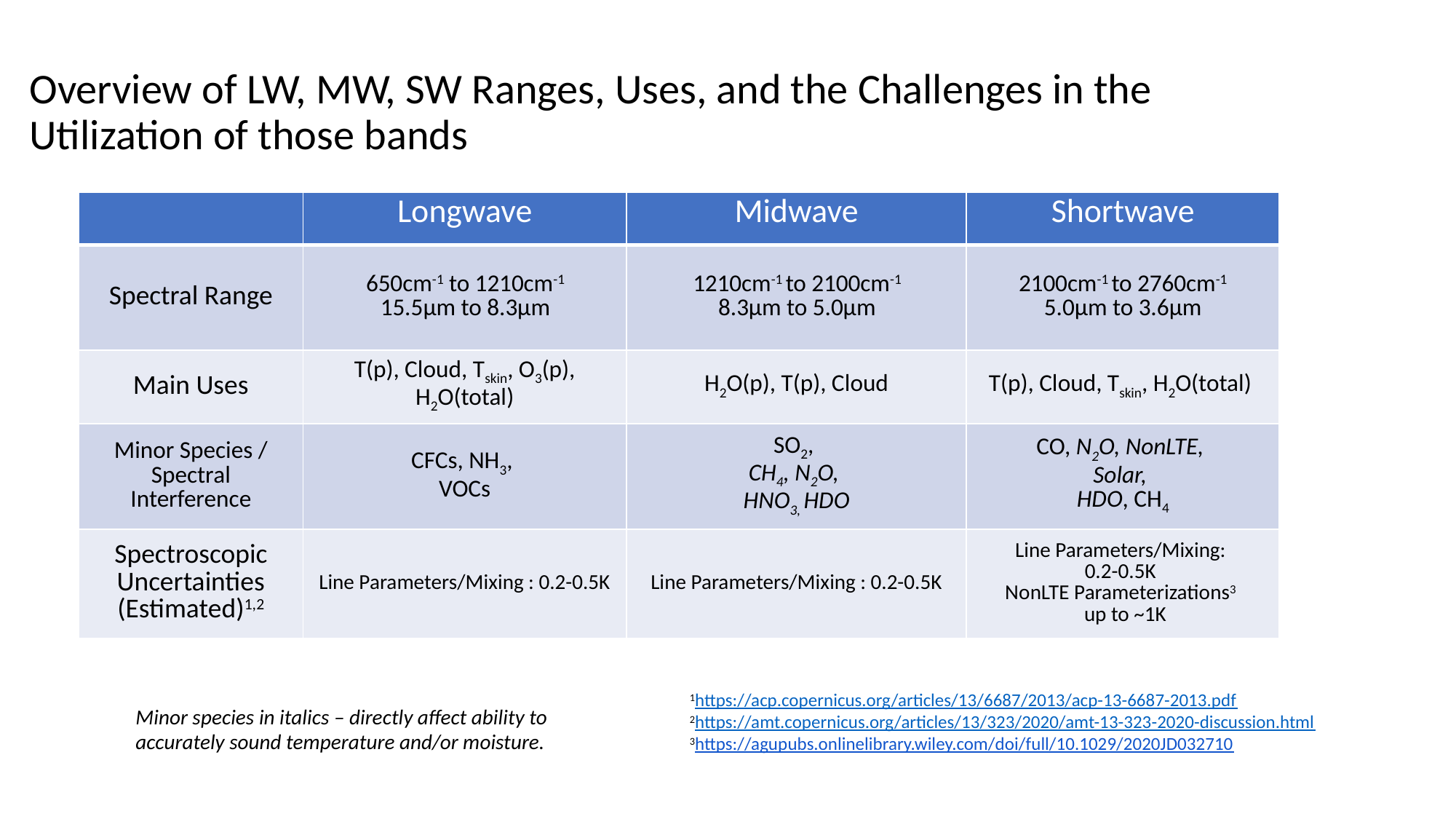

# Overview of LW, MW, SW Ranges, Uses, and the Challenges in the Utilization of those bands
|  | Longwave | Midwave | Shortwave |
| --- | --- | --- | --- |
| Spectral Range | 650cm-1 to 1210cm-1 15.5µm to 8.3µm | 1210cm-1 to 2100cm-1 8.3µm to 5.0µm | 2100cm-1 to 2760cm-1 5.0µm to 3.6µm |
| Main Uses | T(p), Cloud, Tskin, O3(p), H2O(total) | H2O(p), T(p), Cloud | T(p), Cloud, Tskin, H2O(total) |
| Minor Species / Spectral Interference | CFCs, NH3, VOCs | SO2, CH4, N2O, HNO3, HDO | CO, N2O, NonLTE, Solar, HDO, CH4 |
| Spectroscopic Uncertainties (Estimated)1,2 | Line Parameters/Mixing : 0.2-0.5K | Line Parameters/Mixing : 0.2-0.5K | Line Parameters/Mixing: 0.2-0.5K NonLTE Parameterizations3 up to ~1K |
1https://acp.copernicus.org/articles/13/6687/2013/acp-13-6687-2013.pdf
2https://amt.copernicus.org/articles/13/323/2020/amt-13-323-2020-discussion.html
3https://agupubs.onlinelibrary.wiley.com/doi/full/10.1029/2020JD032710
Minor species in italics – directly affect ability to accurately sound temperature and/or moisture.